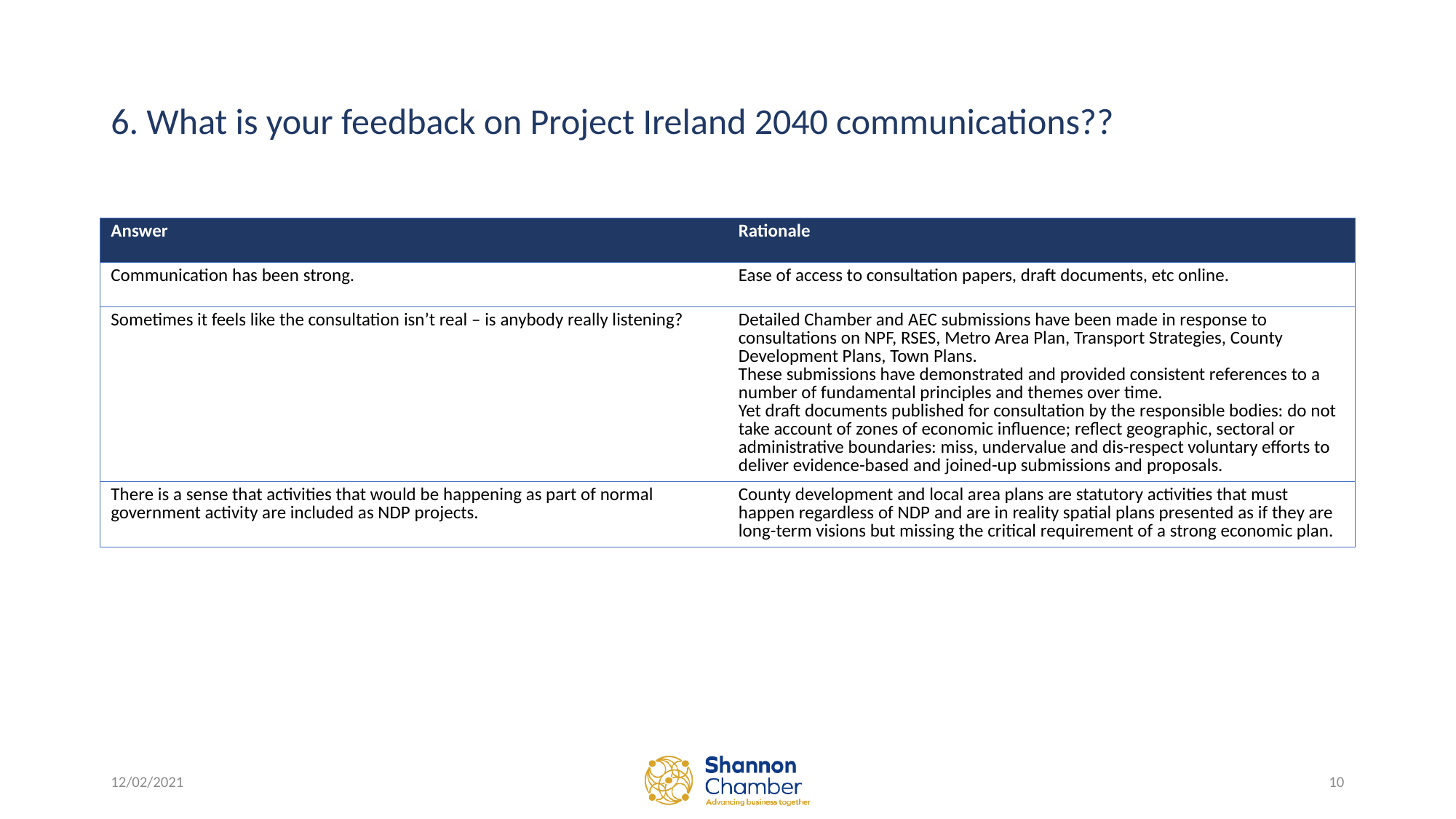

# 6. What is your feedback on Project Ireland 2040 communications??
| Answer | Rationale |
| --- | --- |
| Communication has been strong. | Ease of access to consultation papers, draft documents, etc online. |
| Sometimes it feels like the consultation isn’t real – is anybody really listening? | Detailed Chamber and AEC submissions have been made in response to consultations on NPF, RSES, Metro Area Plan, Transport Strategies, County Development Plans, Town Plans. These submissions have demonstrated and provided consistent references to a number of fundamental principles and themes over time. Yet draft documents published for consultation by the responsible bodies: do not take account of zones of economic influence; reflect geographic, sectoral or administrative boundaries: miss, undervalue and dis-respect voluntary efforts to deliver evidence-based and joined-up submissions and proposals. |
| There is a sense that activities that would be happening as part of normal government activity are included as NDP projects. | County development and local area plans are statutory activities that must happen regardless of NDP and are in reality spatial plans presented as if they are long-term visions but missing the critical requirement of a strong economic plan. |
12/02/2021
10